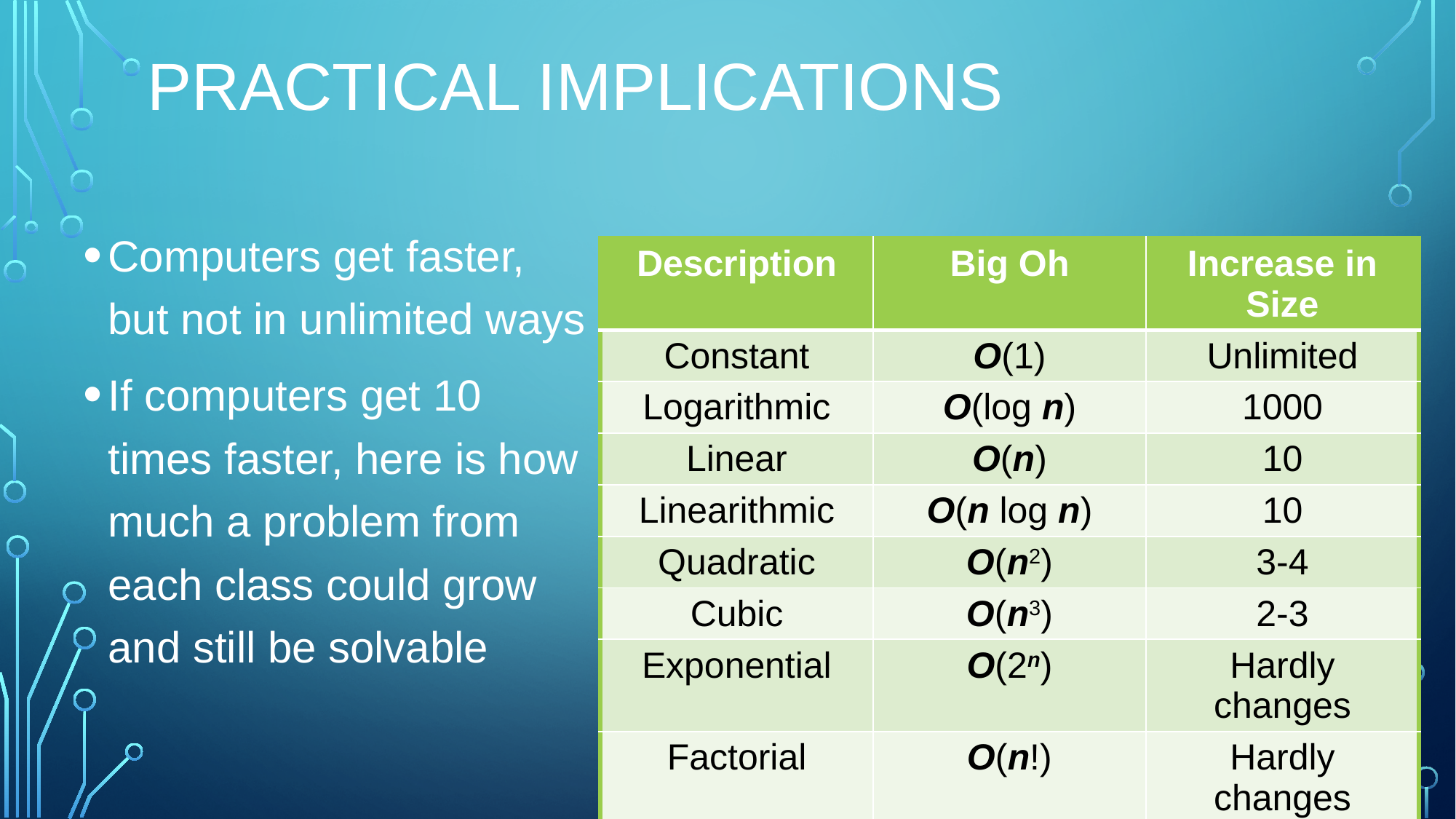

# Practical implications
Computers get faster, but not in unlimited ways
If computers get 10 times faster, here is how much a problem from each class could grow and still be solvable
| Description | Big Oh | Increase in Size |
| --- | --- | --- |
| Constant | O(1) | Unlimited |
| Logarithmic | O(log n) | 1000 |
| Linear | O(n) | 10 |
| Linearithmic | O(n log n) | 10 |
| Quadratic | O(n2) | 3-4 |
| Cubic | O(n3) | 2-3 |
| Exponential | O(2n) | Hardly changes |
| Factorial | O(n!) | Hardly changes |